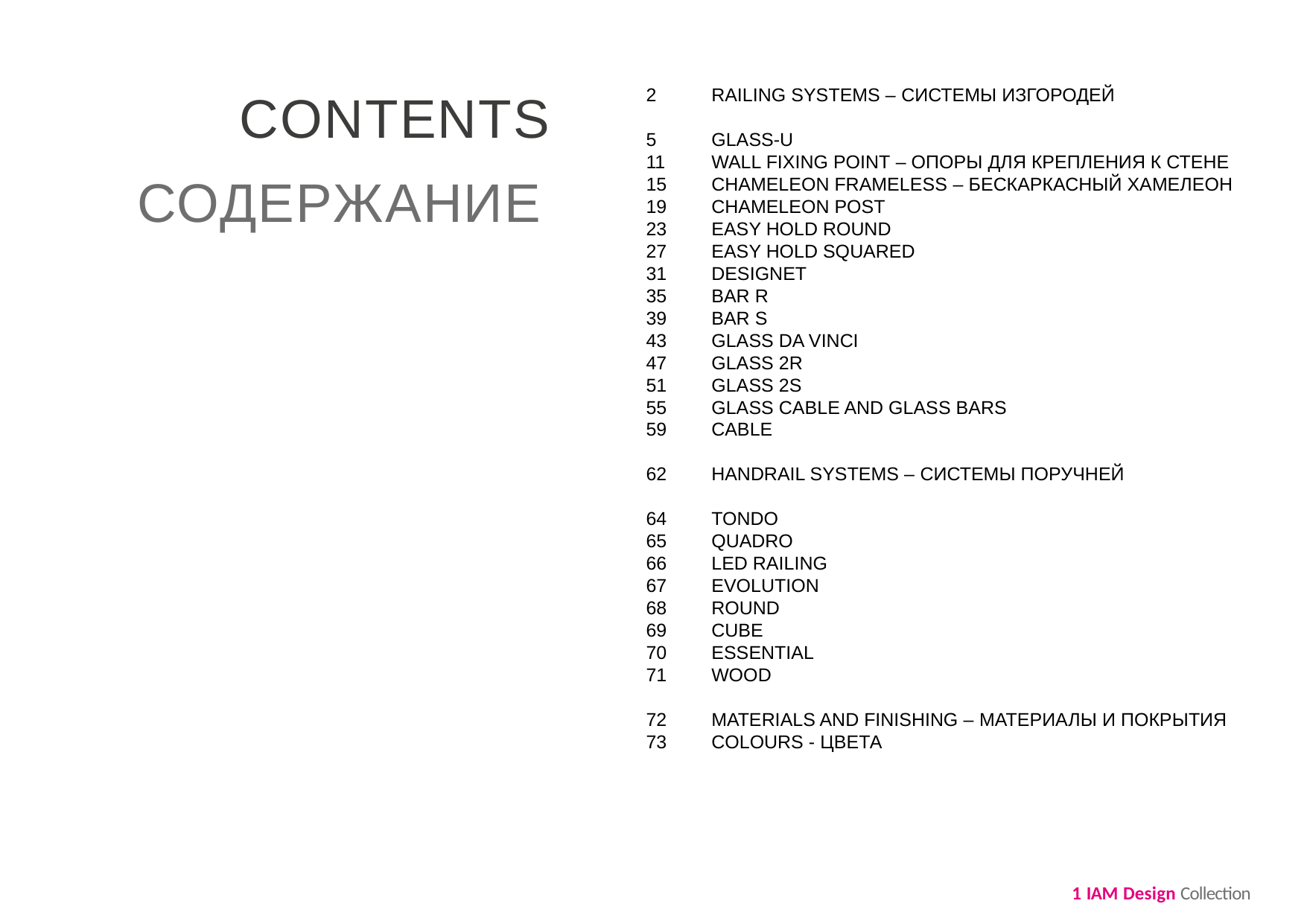

# CONTENTS
2	RAILING SYSTEMS – СИСТЕМЫ ИЗГОРОДЕЙ

5	GLASS-U
11	WALL FIXING POINT – ОПОРЫ ДЛЯ КРЕПЛЕНИЯ К СТЕНЕ
15	CHAMELEON FRAMELESS – БЕСКАРКАСНЫЙ ХАМЕЛЕОН
19	CHAMELEON POST
23	EASY HOLD ROUND
27	EASY HOLD SQUARED
31	DESIGNET
35	BAR R
39	BAR S
43	GLASS DA VINCI
47	GLASS 2R
51	GLASS 2S
55	GLASS CABLE AND GLASS BARS
59	CABLE

62	HANDRAIL SYSTEMS – СИСТЕМЫ ПОРУЧНЕЙ

64	TONDO
65	QUADRO
66	LED RAILING
67	EVOLUTION
68	ROUND
69	CUBE
70	ESSENTIAL
71	WOOD

72	MATERIALS AND FINISHING – МАТЕРИАЛЫ И ПОКРЫТИЯ
73	COLOURS - ЦВЕТА
СОДЕРЖАНИЕ
1 IAM Design Collection